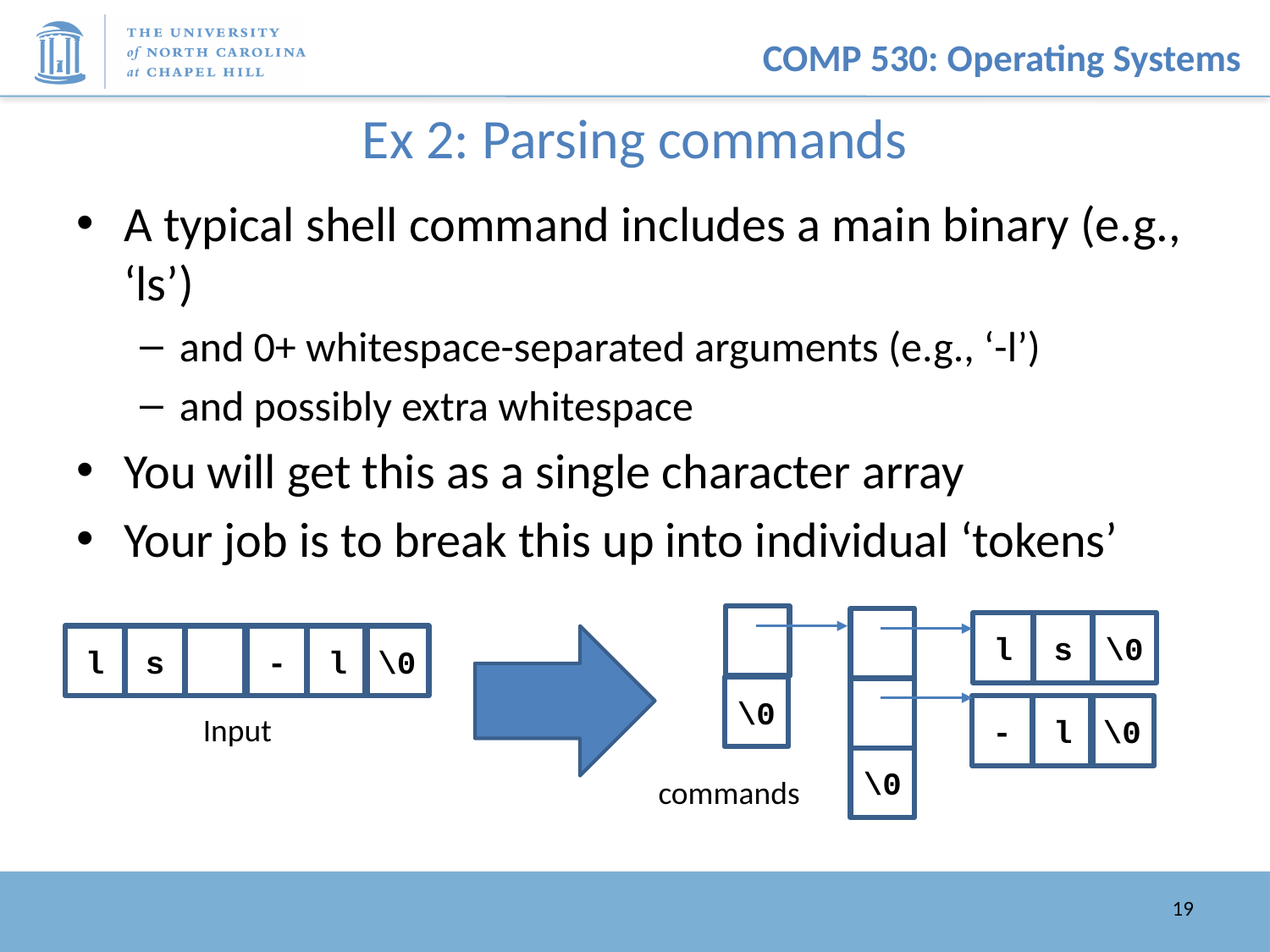

# Ex 2: Parsing commands
A typical shell command includes a main binary (e.g., ‘ls’)
and 0+ whitespace-separated arguments (e.g., ‘-l’)
and possibly extra whitespace
You will get this as a single character array
Your job is to break this up into individual ‘tokens’

l
s
\0
l
s

-
l
\0

\0

-
l
\0
Input
\0
commands
19